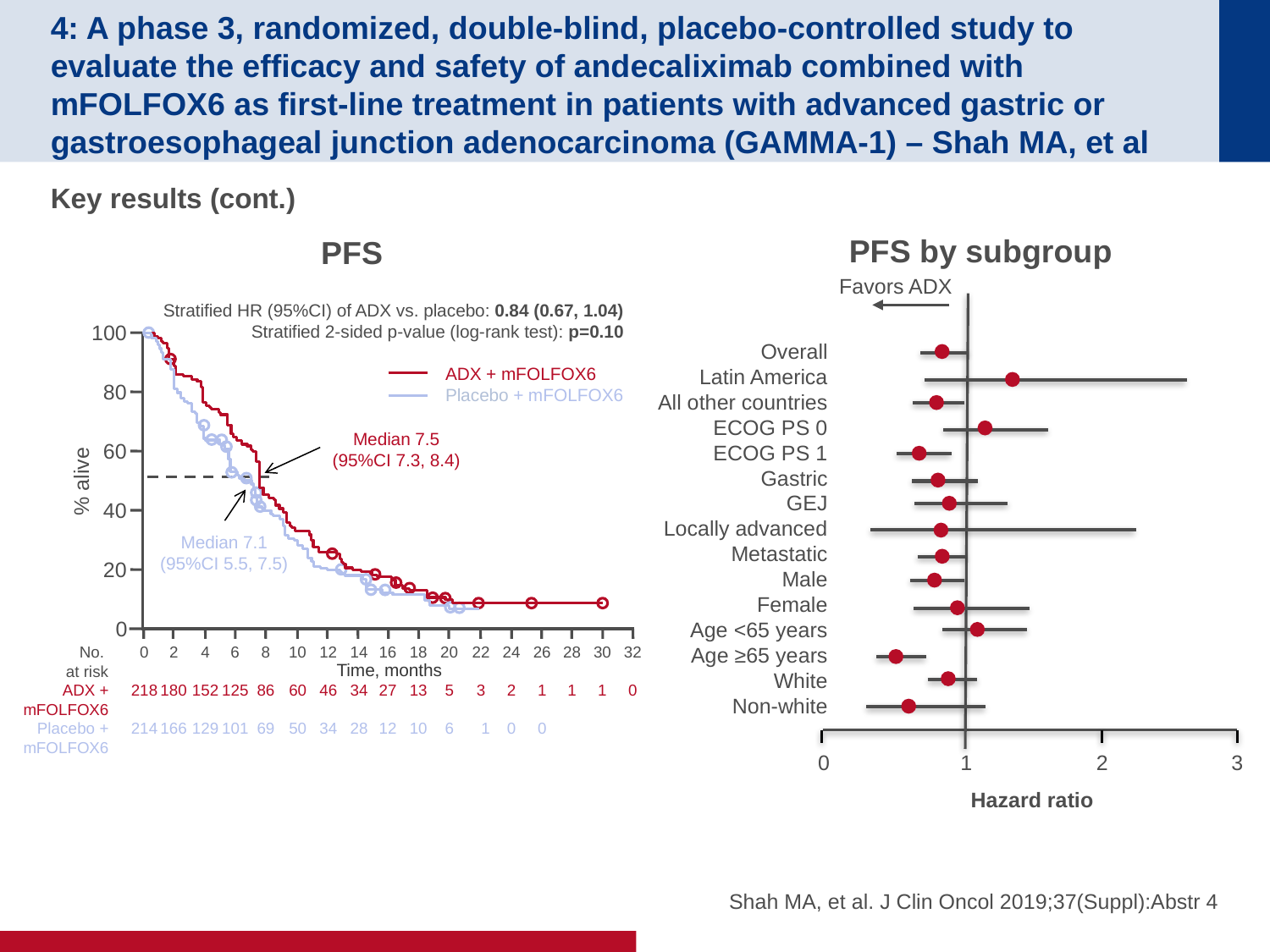

# 4: A phase 3, randomized, double-blind, placebo-controlled study to evaluate the efficacy and safety of andecaliximab combined with mFOLFOX6 as first-line treatment in patients with advanced gastric or gastroesophageal junction adenocarcinoma (GAMMA-1) – Shah MA, et al
Key results (cont.)

PFS by subgroup
PFS
Favors ADX
Overall
Latin America
All other countries
ECOG PS 0
ECOG PS 1
Gastric
GEJ
Locally advanced
Metastatic
Male
Female
Age <65 years
Age ≥65 years
White
Non-white

0
1
2
3
Hazard ratio
Stratified HR (95%CI) of ADX vs. placebo: 0.84 (0.67, 1.04)
Stratified 2-sided p-value (log-rank test): p=0.10

	ADX + mFOLFOX6
	Placebo + mFOLFOX6

100

80

60

% alive
40

20

0

0

218

214
2

180

166
4

152

129
6

125

101
8

86

69
10

60

50
12

46

34
14

34

28
16

27

12
18

13

10
20

5

6
22

3

1
24

2

0
26

1

0
28

1

30

1

32

0

Median 7.5
(95%CI 7.3, 8.4)

Median 7.1
(95%CI 5.5, 7.5)

No.
at risk
ADX +
mFOLFOX6
Placebo +
mFOLFOX6

Time, months

Shah MA, et al. J Clin Oncol 2019;37(Suppl):Abstr 4